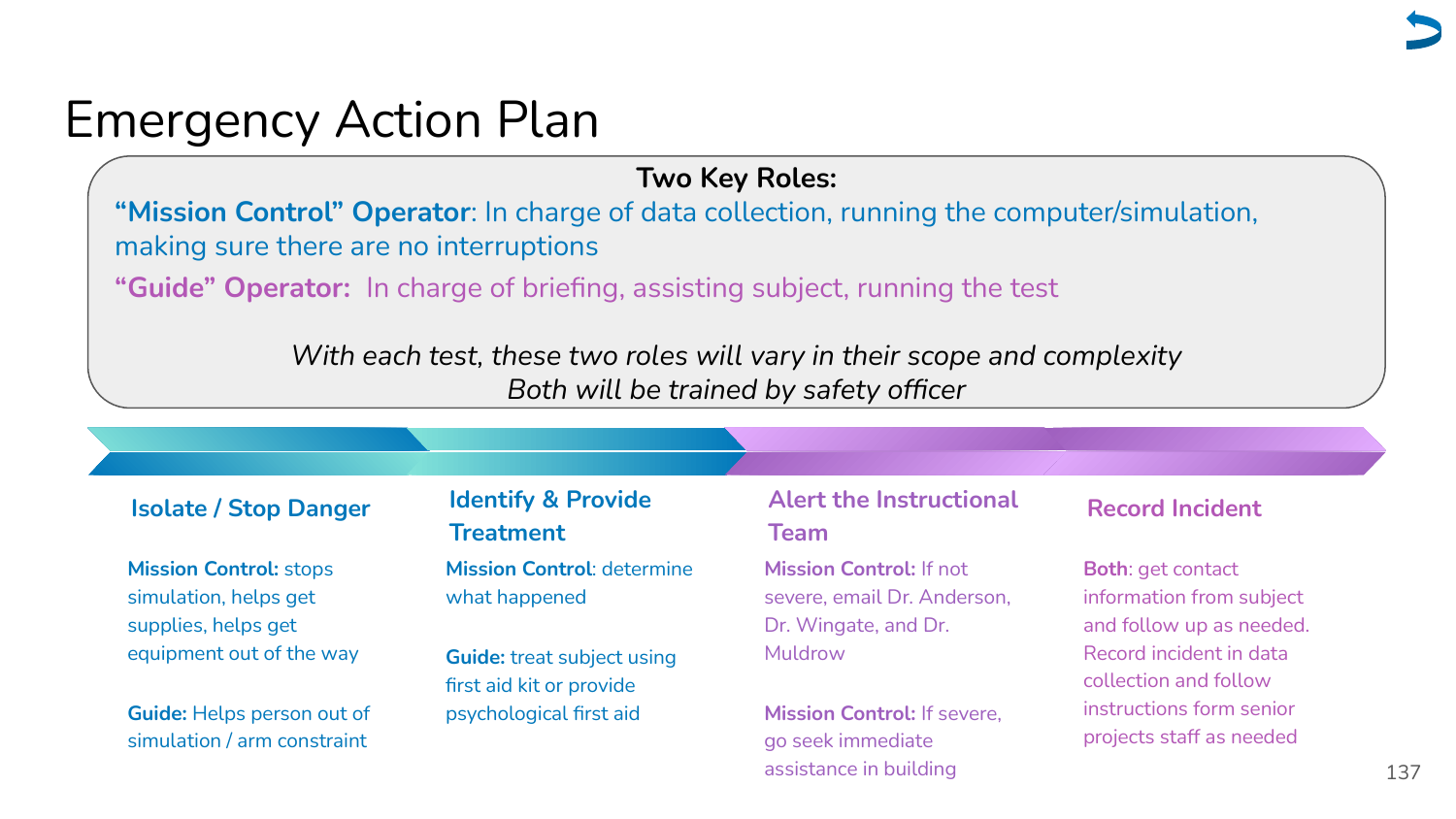

# Emergency Action Plan
Two Key Roles:
“Mission Control” Operator: In charge of data collection, running the computer/simulation, making sure there are no interruptions

“Guide” Operator:  In charge of briefing, assisting subject, running the test

With each test, these two roles will vary in their scope and complexity
Both will be trained by safety officer

Record Incident
Both: get contact information from subject and follow up as needed. Record incident in data collection and follow instructions form senior projects staff as needed

Alert the Instructional Team
Mission Control: If not severe, email Dr. Anderson, Dr. Wingate, and Dr. Muldrow
Mission Control: If severe, go seek immediate assistance in building

Isolate / Stop Danger
Mission Control: stops simulation, helps get supplies, helps get equipment out of the way
Guide: Helps person out of simulation / arm constraint

Identify & Provide Treatment
Mission Control: determine what happened
Guide: treat subject using first aid kit or provide psychological first aid
137